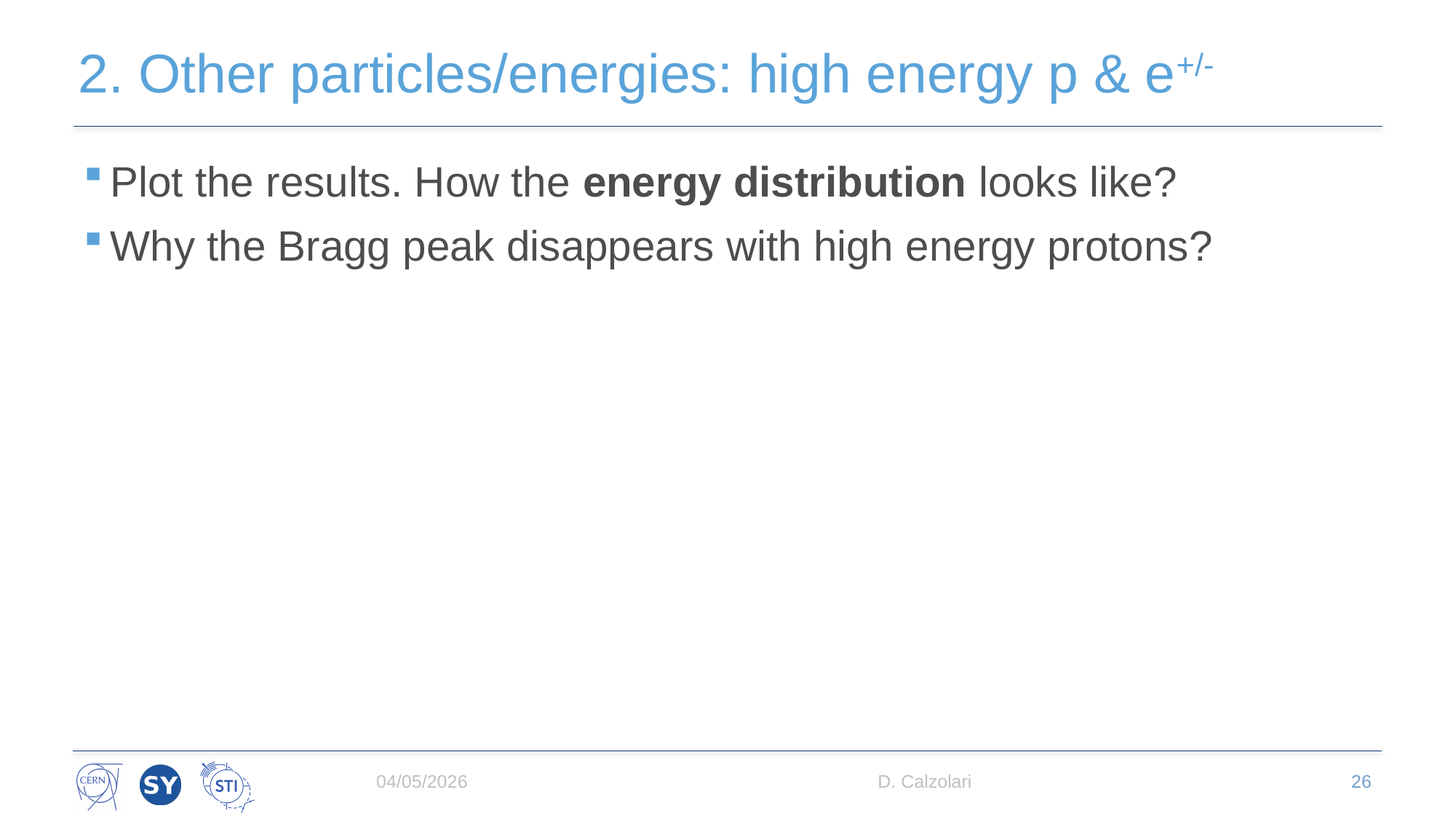

# 2. Other particles/energies: high energy p & e+/-
Plot the results. How the energy distribution looks like?
Why the Bragg peak disappears with high energy protons?

04/05/2026
D. Calzolari
26